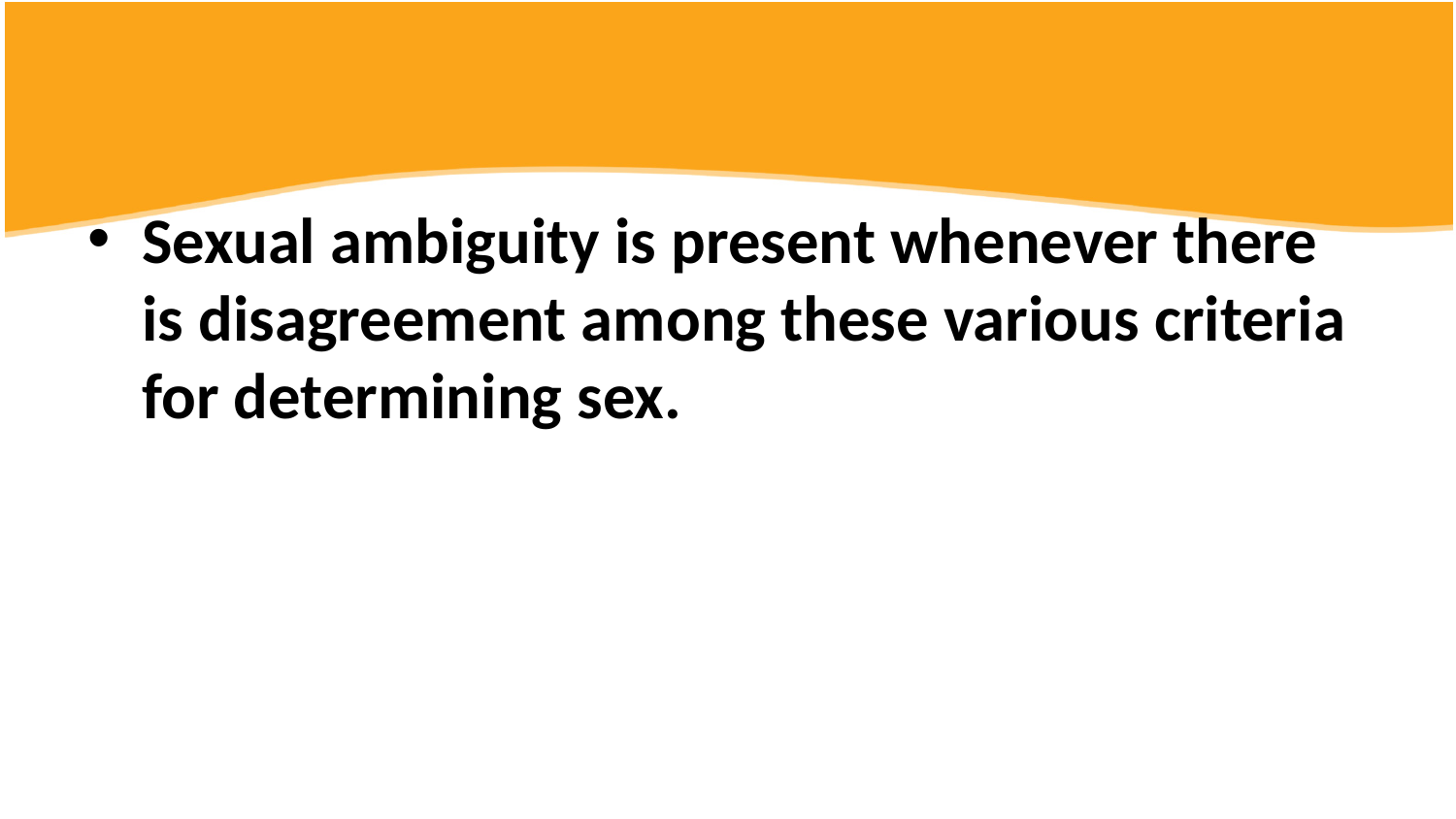

#
Sexual ambiguity is present whenever there is disagreement among these various criteria for determining sex.